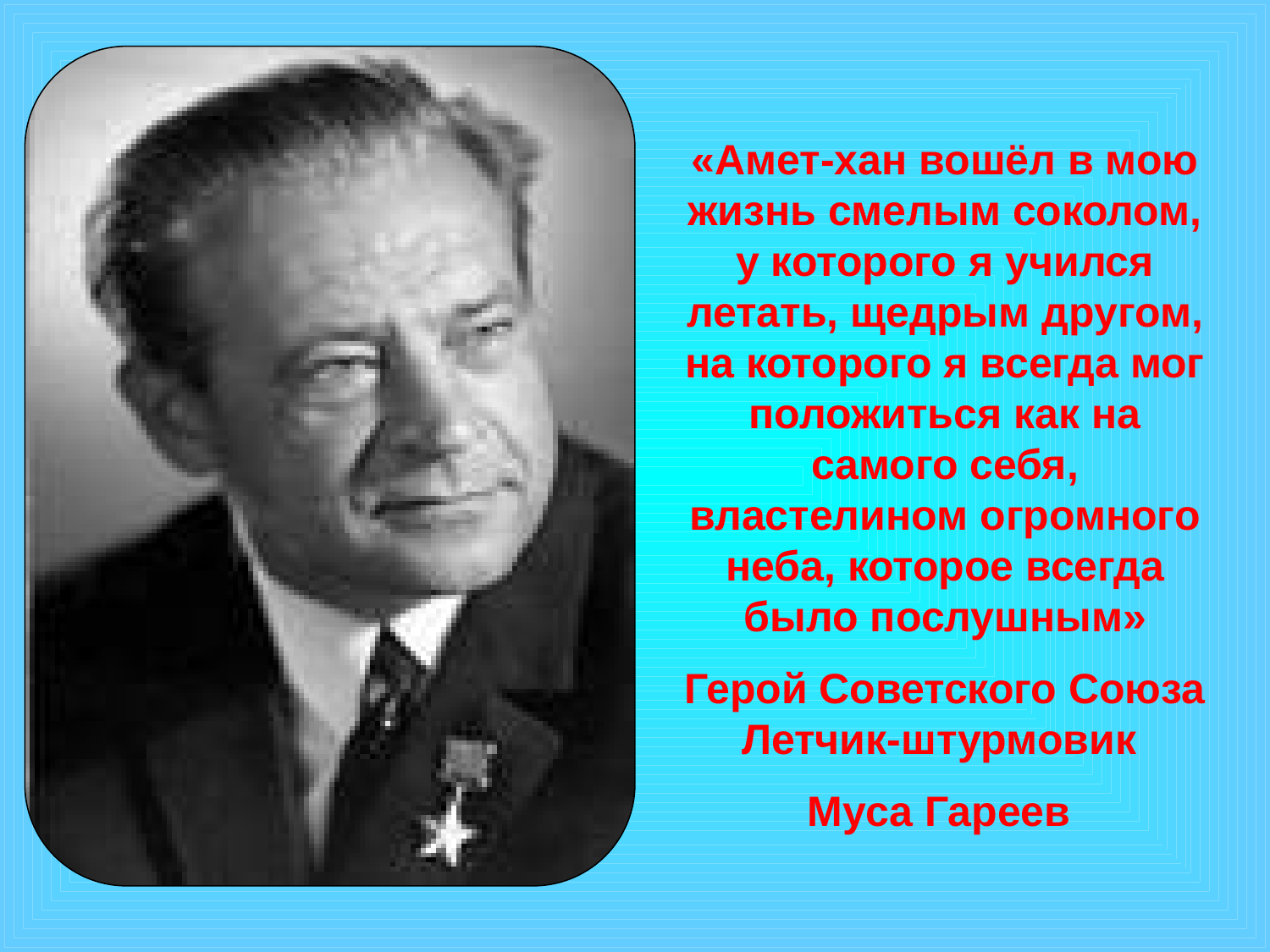

«Амет-хан вошёл в мою жизнь смелым соколом, у которого я учился летать, щедрым другом, на которого я всегда мог положиться как на самого себя, властелином огромного неба, которое всегда было послушным»
Герой Советского Союза Летчик-штурмовик
Муса Гареев